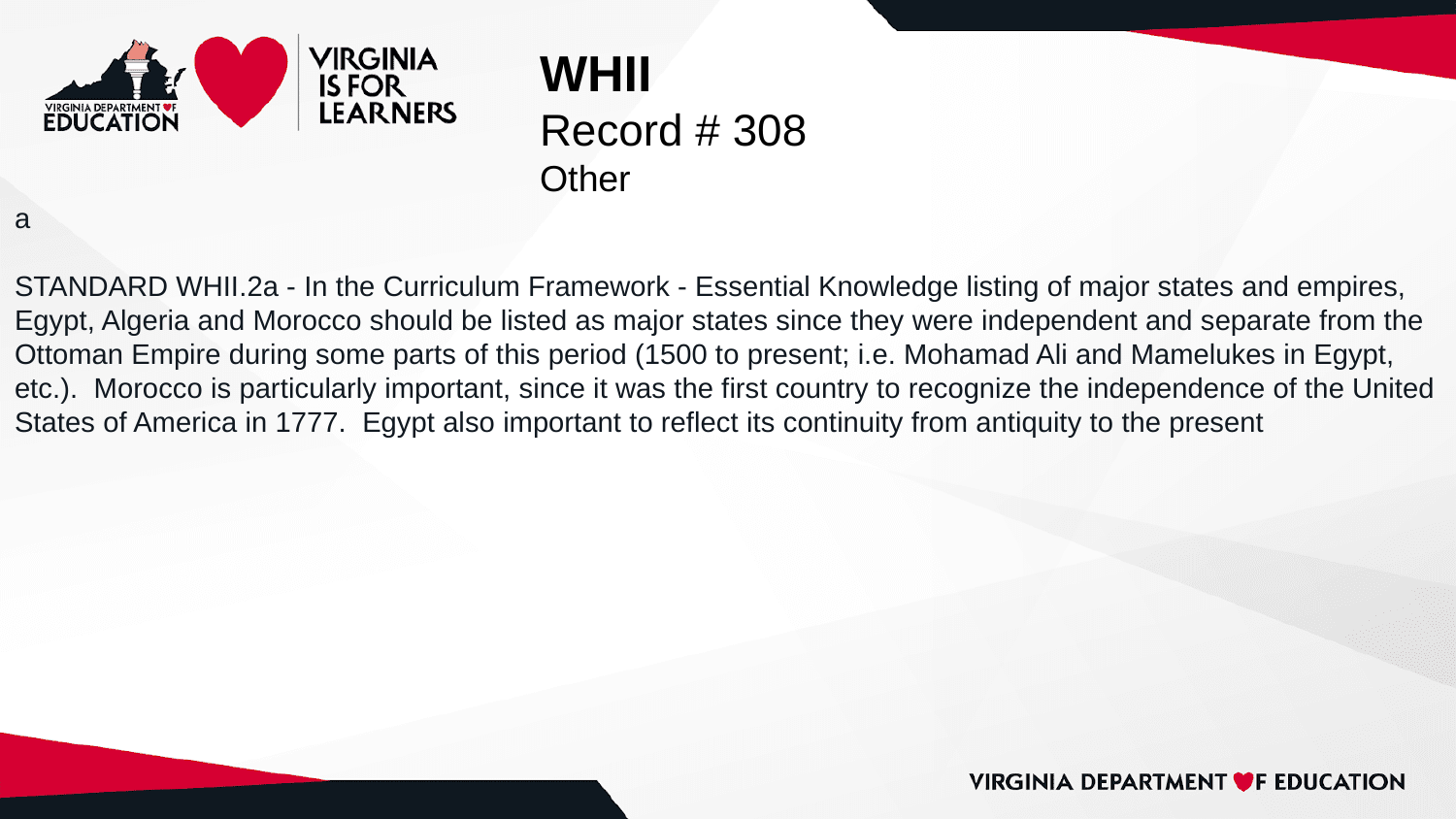

# WHII
Record # 308
Other
a

STANDARD WHII.2a - In the Curriculum Framework - Essential Knowledge listing of major states and empires, Egypt, Algeria and Morocco should be listed as major states since they were independent and separate from the Ottoman Empire during some parts of this period (1500 to present; i.e. Mohamad Ali and Mamelukes in Egypt, etc.).  Morocco is particularly important, since it was the first country to recognize the independence of the United States of America in 1777.  Egypt also important to reflect its continuity from antiquity to the present